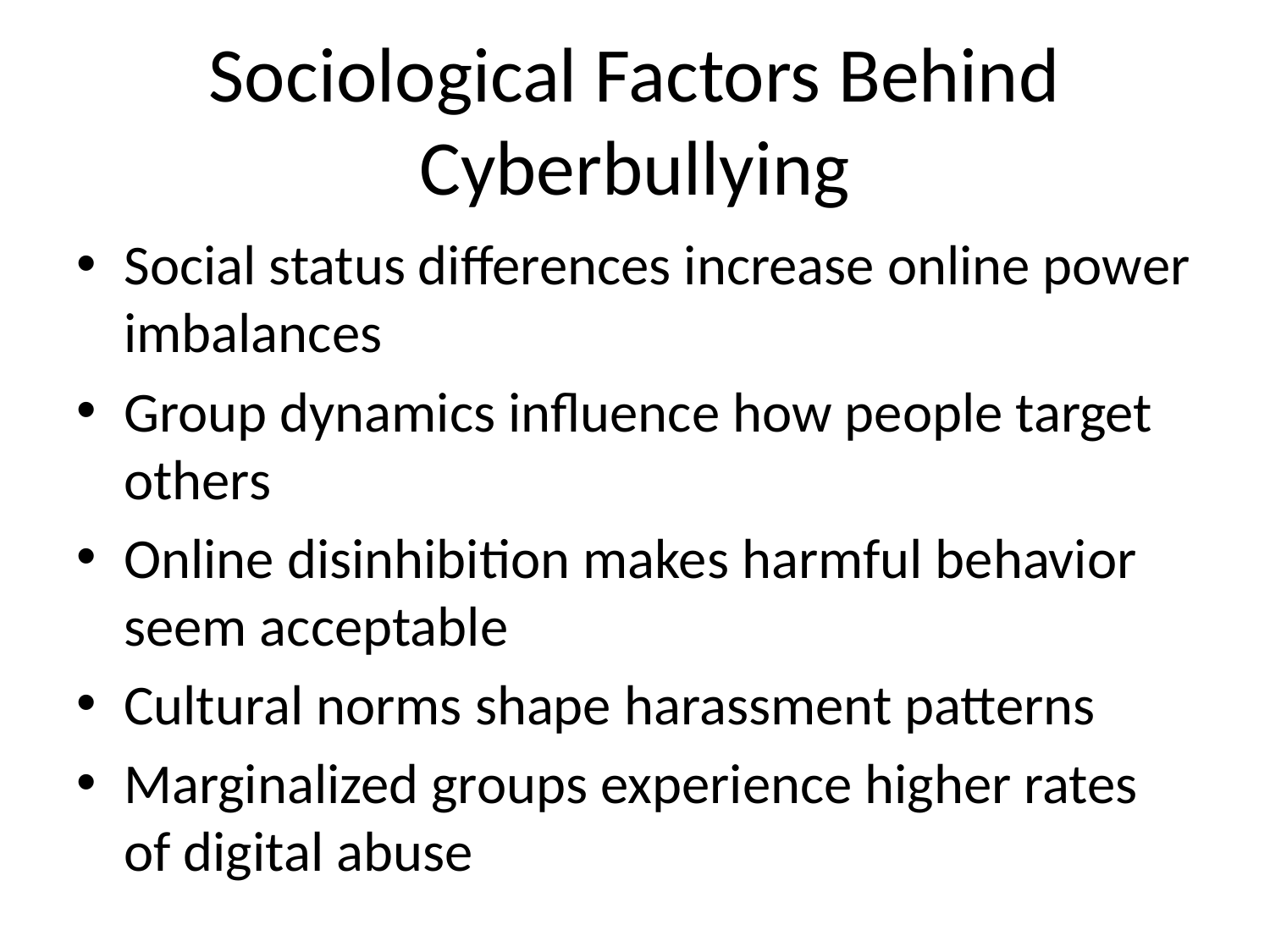

# Sociological Factors Behind Cyberbullying
Social status differences increase online power imbalances
Group dynamics influence how people target others
Online disinhibition makes harmful behavior seem acceptable
Cultural norms shape harassment patterns
Marginalized groups experience higher rates of digital abuse